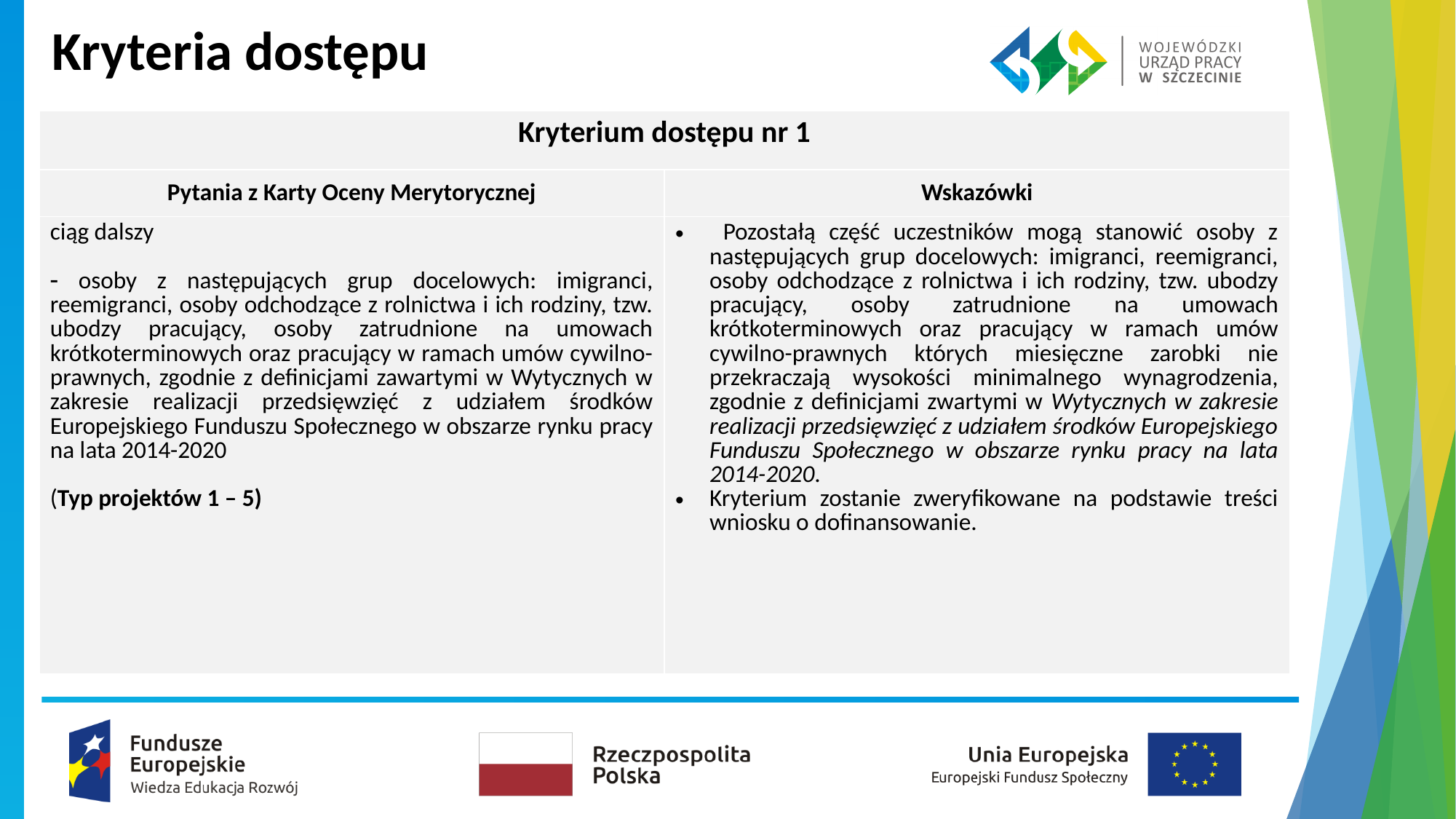

Kryteria dostępu
| Kryterium dostępu nr 1 |  |
| --- | --- |
| Pytania z Karty Oceny Merytorycznej | Wskazówki |
| ciąg dalszy osoby z następujących grup docelowych: imigranci, reemigranci, osoby odchodzące z rolnictwa i ich rodziny, tzw. ubodzy pracujący, osoby zatrudnione na umowach krótkoterminowych oraz pracujący w ramach umów cywilno-prawnych, zgodnie z definicjami zawartymi w Wytycznych w zakresie realizacji przedsięwzięć z udziałem środków Europejskiego Funduszu Społecznego w obszarze rynku pracy na lata 2014-2020 (Typ projektów 1 – 5) | Pozostałą część uczestników mogą stanowić osoby z następujących grup docelowych: imigranci, reemigranci, osoby odchodzące z rolnictwa i ich rodziny, tzw. ubodzy pracujący, osoby zatrudnione na umowach krótkoterminowych oraz pracujący w ramach umów cywilno-prawnych których miesięczne zarobki nie przekraczają wysokości minimalnego wynagrodzenia, zgodnie z definicjami zwartymi w Wytycznych w zakresie realizacji przedsięwzięć z udziałem środków Europejskiego Funduszu Społecznego w obszarze rynku pracy na lata 2014-2020. Kryterium zostanie zweryfikowane na podstawie treści wniosku o dofinansowanie. |